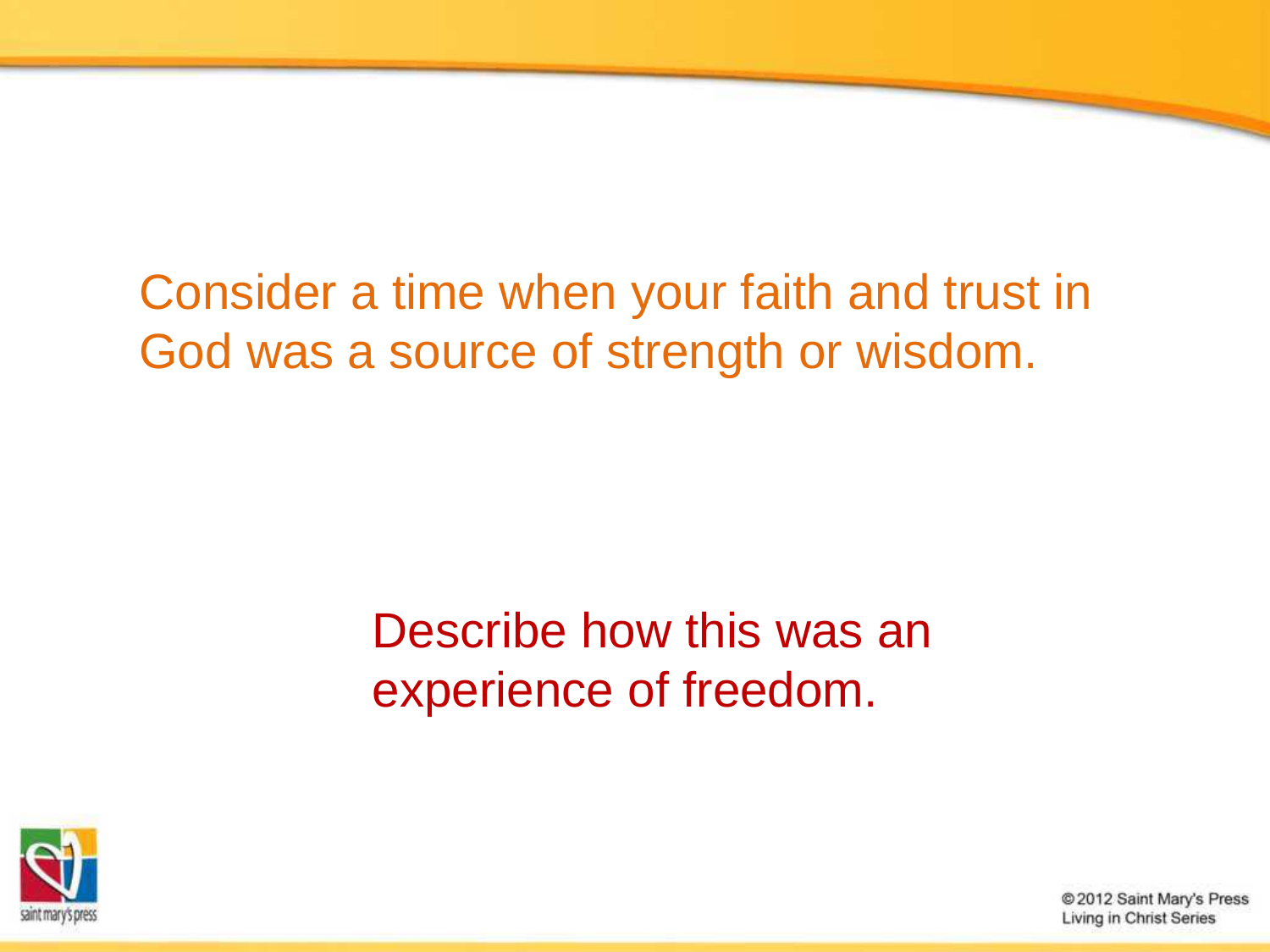

Consider a time when your faith and trust in God was a source of strength or wisdom.

Describe how this was an experience of freedom.